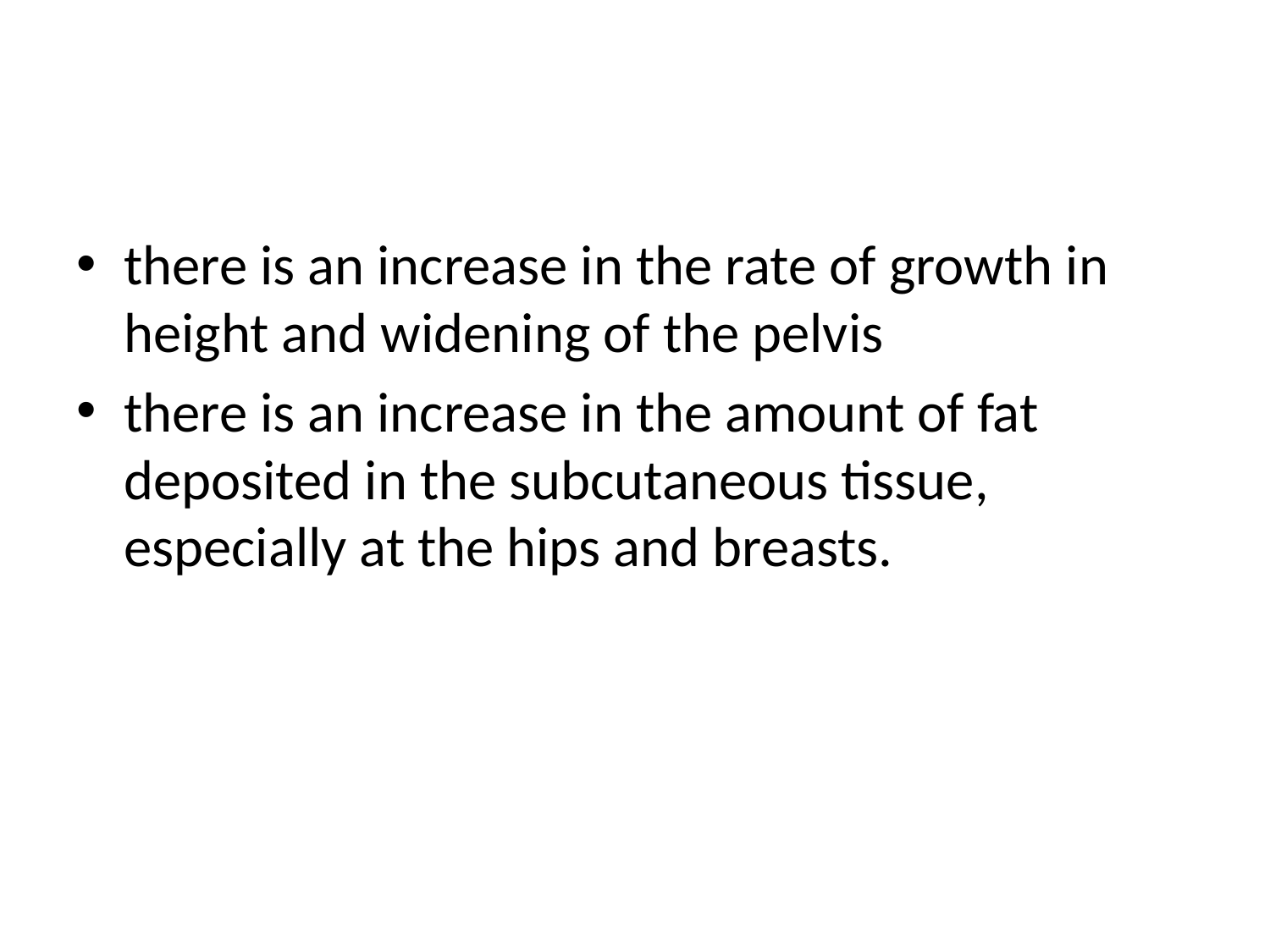

there is an increase in the rate of growth in height and widening of the pelvis
there is an increase in the amount of fat deposited in the subcutaneous tissue, especially at the hips and breasts.